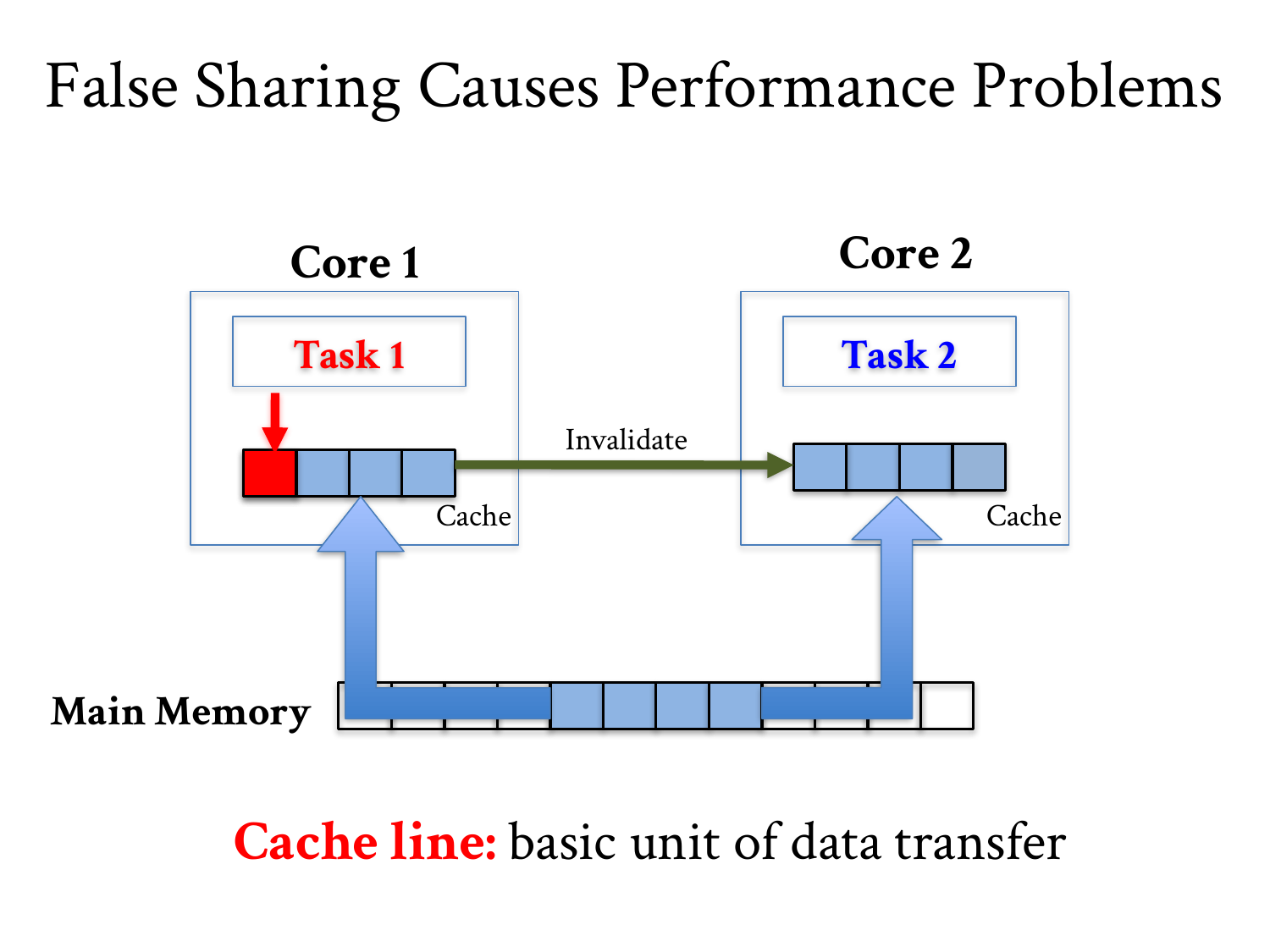

False Sharing Causes Performance Problems
Core 2
Core 1

Task 1
Task 2
Invalidate

Cache
Cache

Main Memory

Cache line: basic unit of data transfer